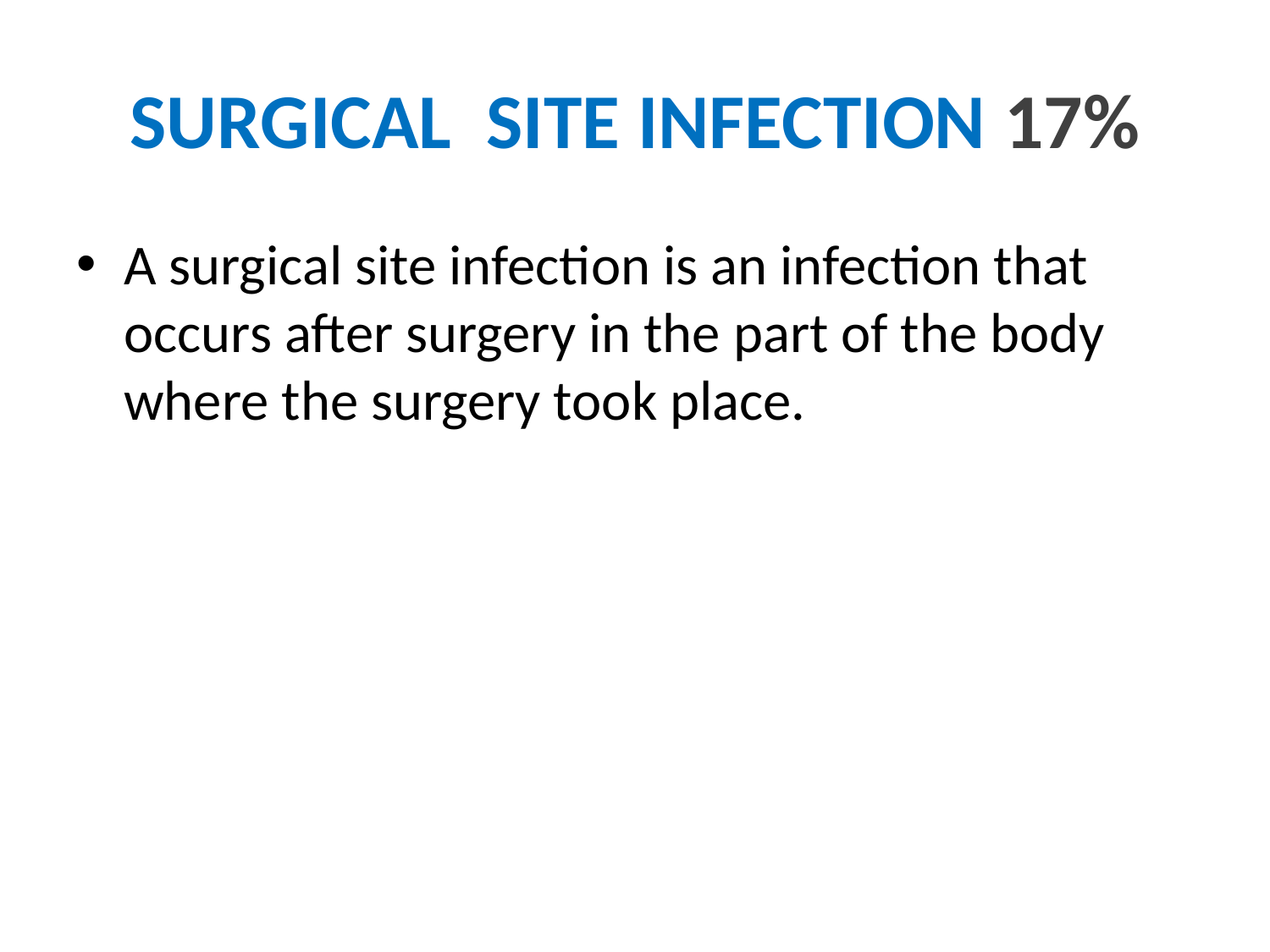

# SURGICAL  SITE INFECTION 17%
A surgical site infection is an infection that occurs after surgery in the part of the body where the surgery took place.